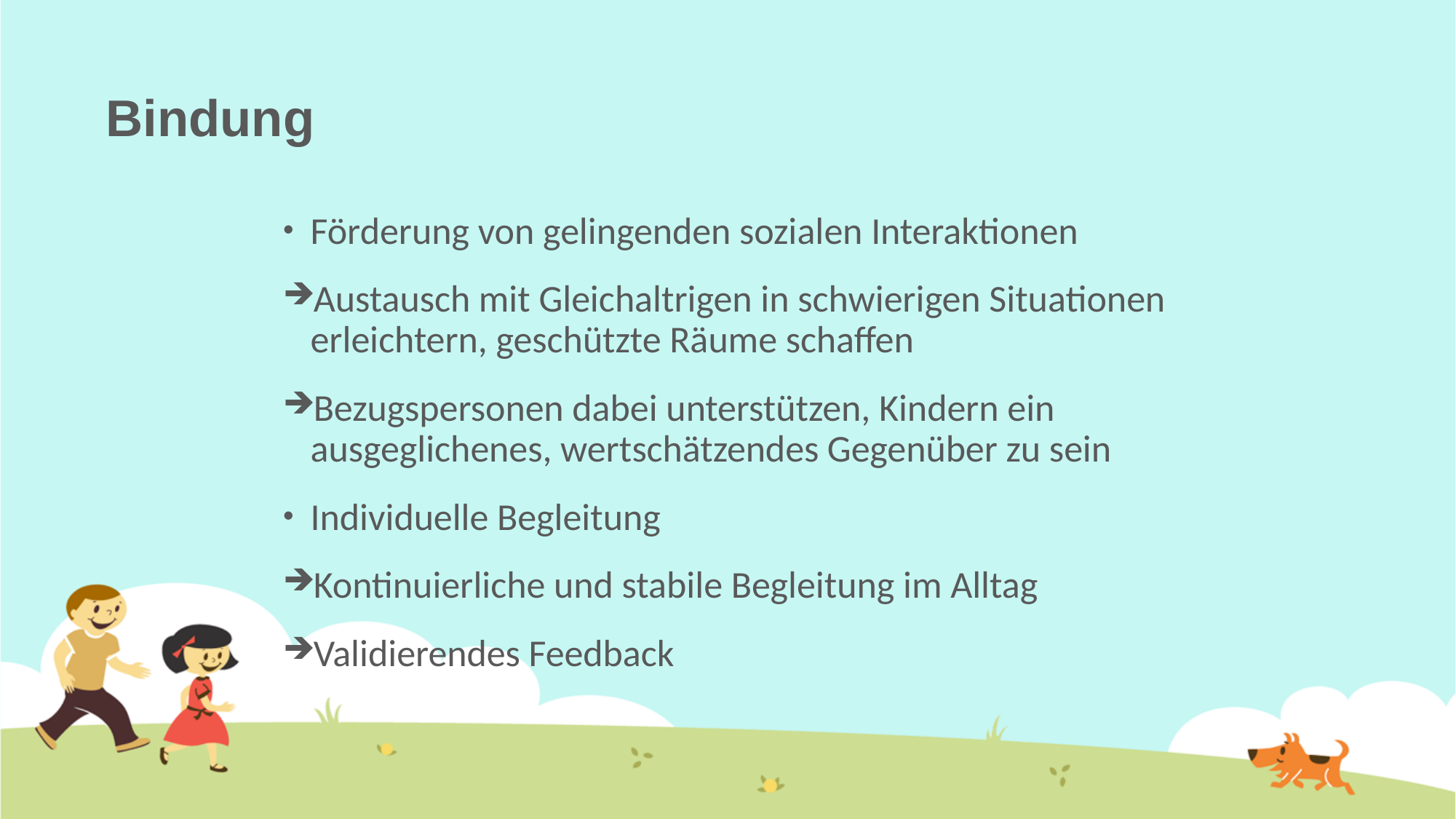

# Bindung
Förderung von gelingenden sozialen Interaktionen
Austausch mit Gleichaltrigen in schwierigen Situationen erleichtern, geschützte Räume schaffen
Bezugspersonen dabei unterstützen, Kindern ein ausgeglichenes, wertschätzendes Gegenüber zu sein
Individuelle Begleitung
Kontinuierliche und stabile Begleitung im Alltag
Validierendes Feedback